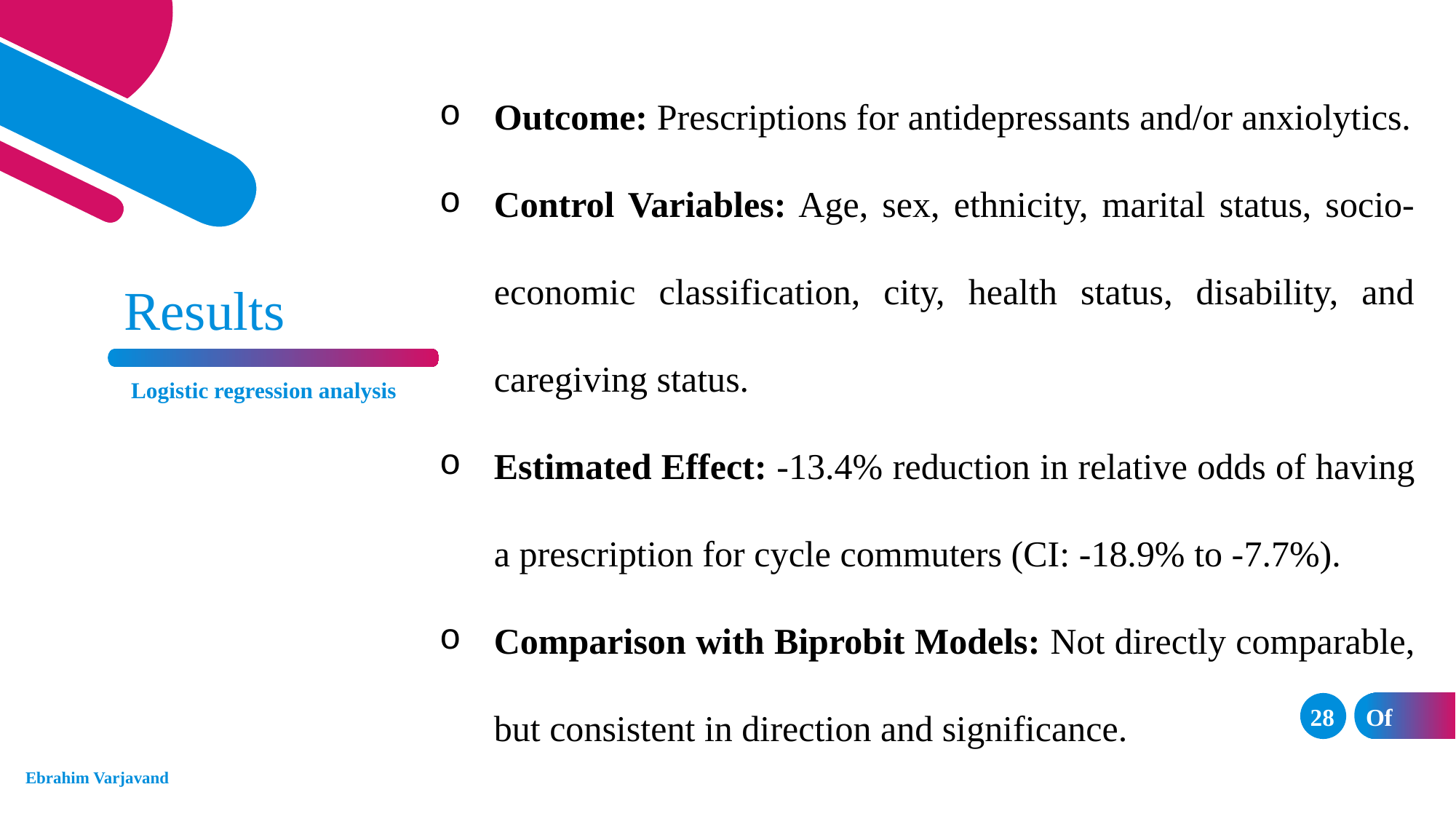

Outcome: Prescriptions for antidepressants and/or anxiolytics.
Control Variables: Age, sex, ethnicity, marital status, socio-economic classification, city, health status, disability, and caregiving status.
Estimated Effect: -13.4% reduction in relative odds of having a prescription for cycle commuters (CI: -18.9% to -7.7%).
Comparison with Biprobit Models: Not directly comparable, but consistent in direction and significance.
Results
Logistic regression analysis
28
Of	33
Ebrahim Varjavand